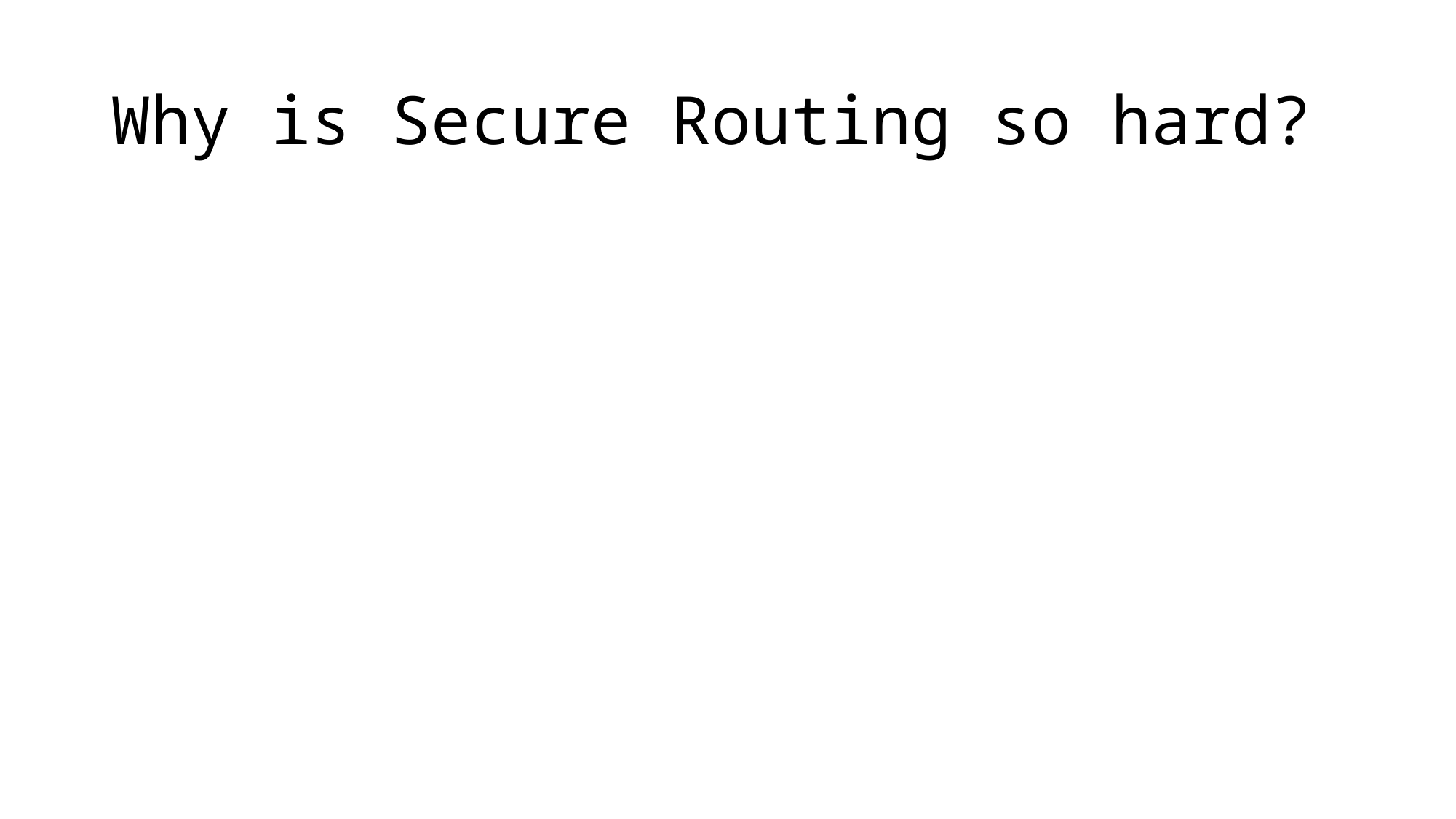

# Why is Secure Routing so hard?